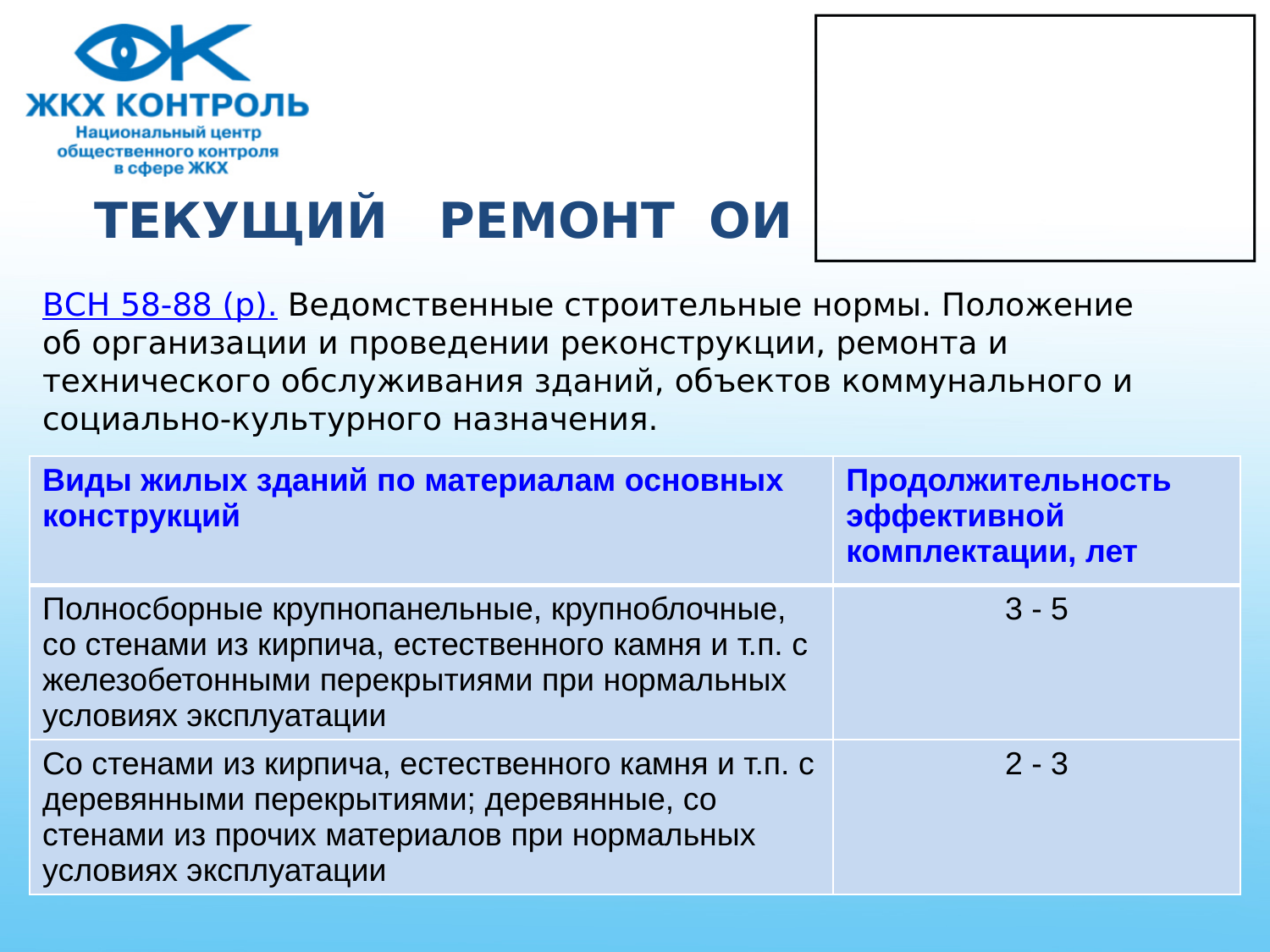

# ТЕКУЩИЙ   РЕМОНТ  ОИ
ВСН 58-88 (р). Ведомственные строительные нормы. Положение
об организации и проведении реконструкции, ремонта и
технического обслуживания зданий, объектов коммунального и
социально-культурного назначения.
| Виды жилых зданий по материалам основных конструкций | Продолжительность эффективной комплектации, лет |
| --- | --- |
| Полносборные крупнопанельные, крупноблочные, со стенами из кирпича, естественного камня и т.п. с железобетонными перекрытиями при нормальных условиях эксплуатации | 3 - 5 |
| Со стенами из кирпича, естественного камня и т.п. с деревянными перекрытиями; деревянные, со стенами из прочих материалов при нормальных условиях эксплуатации | 2 - 3 |